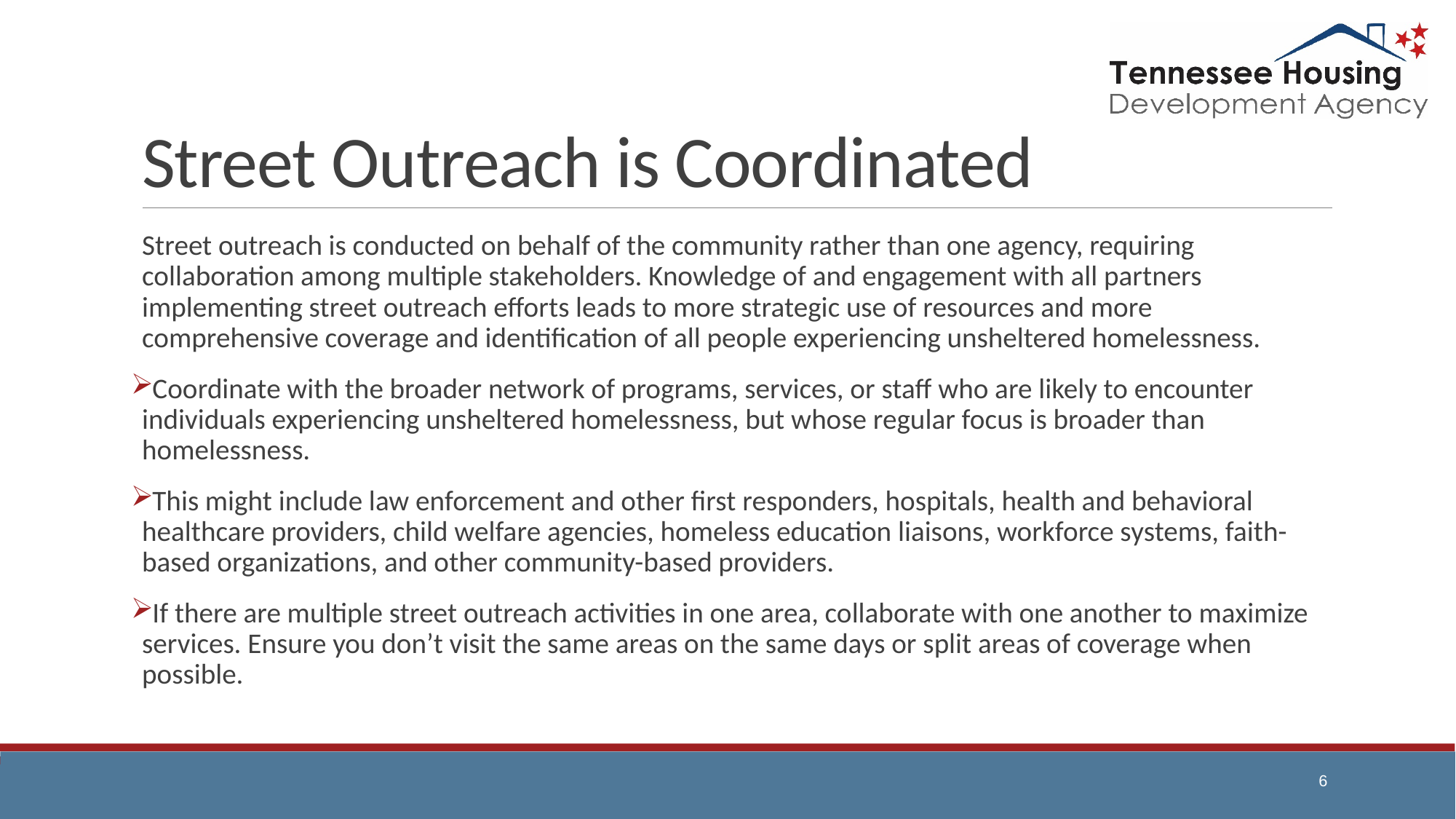

# Street Outreach is Coordinated
Street outreach is conducted on behalf of the community rather than one agency, requiring collaboration among multiple stakeholders. Knowledge of and engagement with all partners implementing street outreach efforts leads to more strategic use of resources and more comprehensive coverage and identification of all people experiencing unsheltered homelessness.
Coordinate with the broader network of programs, services, or staff who are likely to encounter individuals experiencing unsheltered homelessness, but whose regular focus is broader than homelessness.
This might include law enforcement and other first responders, hospitals, health and behavioral healthcare providers, child welfare agencies, homeless education liaisons, workforce systems, faith-based organizations, and other community-based providers.
If there are multiple street outreach activities in one area, collaborate with one another to maximize services. Ensure you don’t visit the same areas on the same days or split areas of coverage when possible.